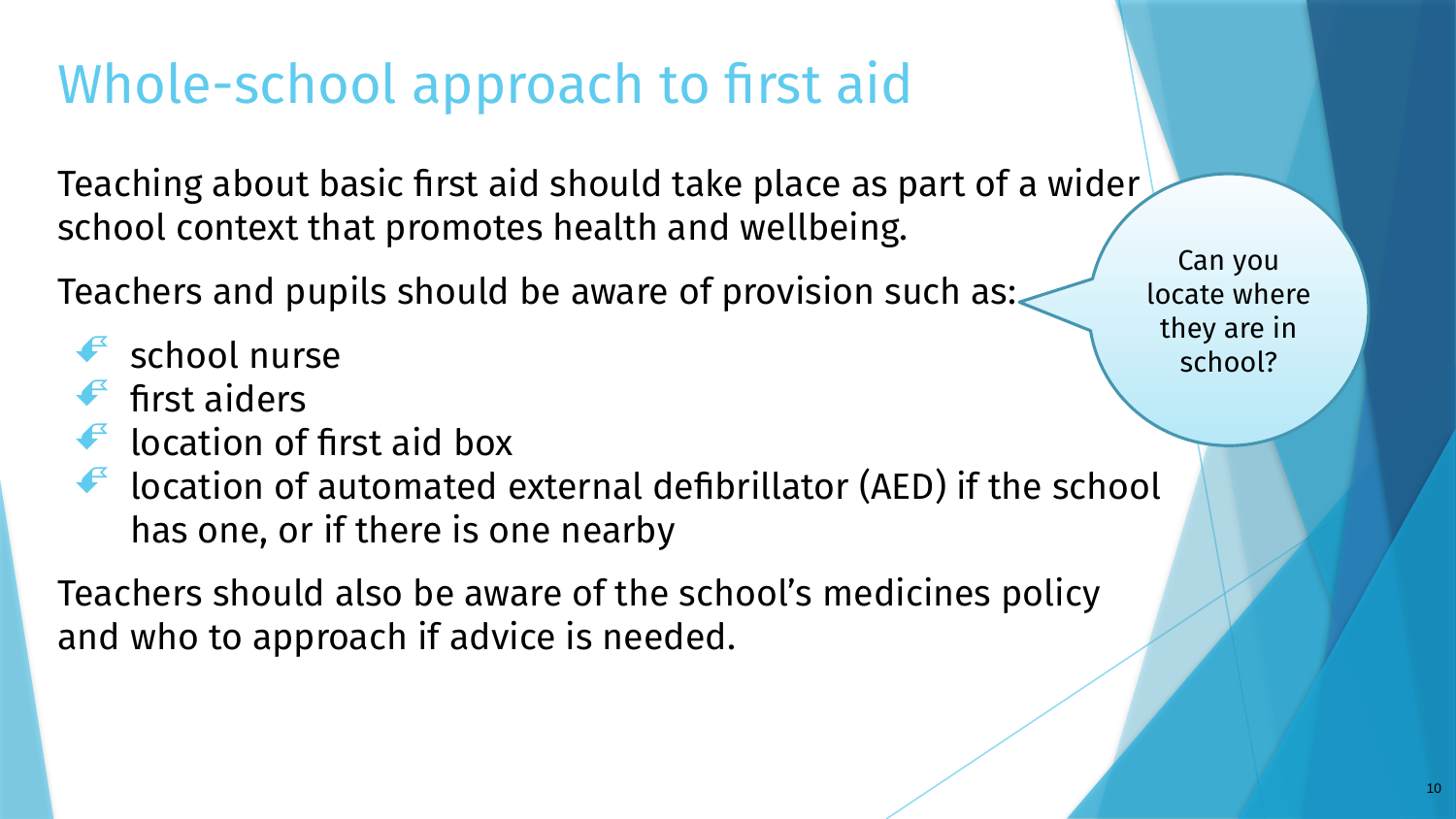

# Whole-school approach to first aid

Teaching about basic first aid should take place as part of a wider school context that promotes health and wellbeing.
Teachers and pupils should be aware of provision such as:
school nurse
first aiders
location of first aid box
location of automated external defibrillator (AED) if the school has one, or if there is one nearby
Teachers should also be aware of the school’s medicines policy and who to approach if advice is needed.
Can you locate where they are in school?
10